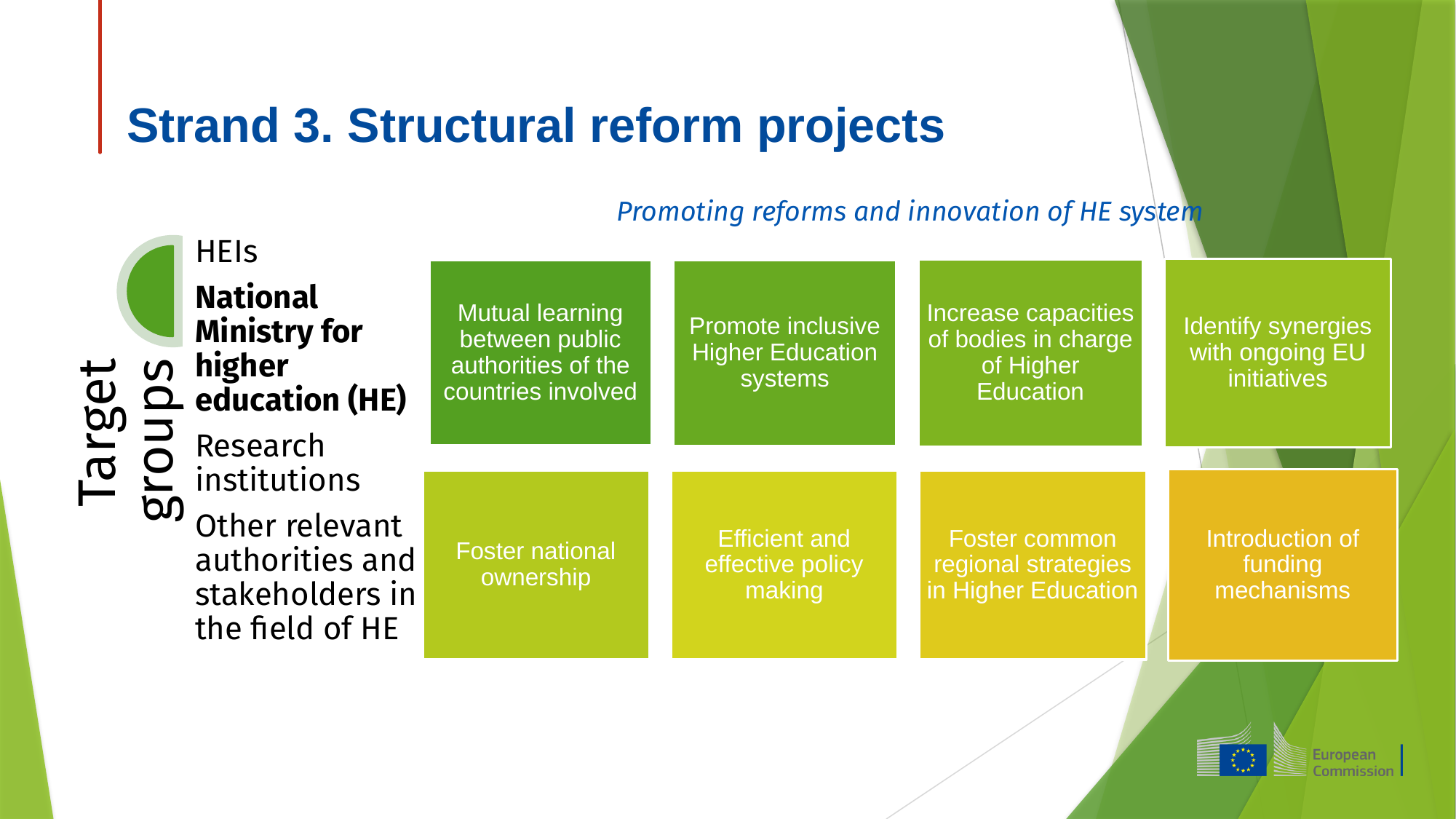

# Strand 3. Structural reform projects
Mutual learning between public authorities of the countries involved
Promote inclusive Higher Education systems
Increase capacities of bodies in charge of Higher Education
Identify synergies with ongoing EU initiatives
Foster national ownership
Efficient and effective policy making
Foster common regional strategies in Higher Education
Introduction of funding mechanisms
Promoting reforms and innovation of HE system
Target groups
HEIs
National Ministry for higher education (HE)
Research institutions
Other relevant authorities and stakeholders in the field of HE